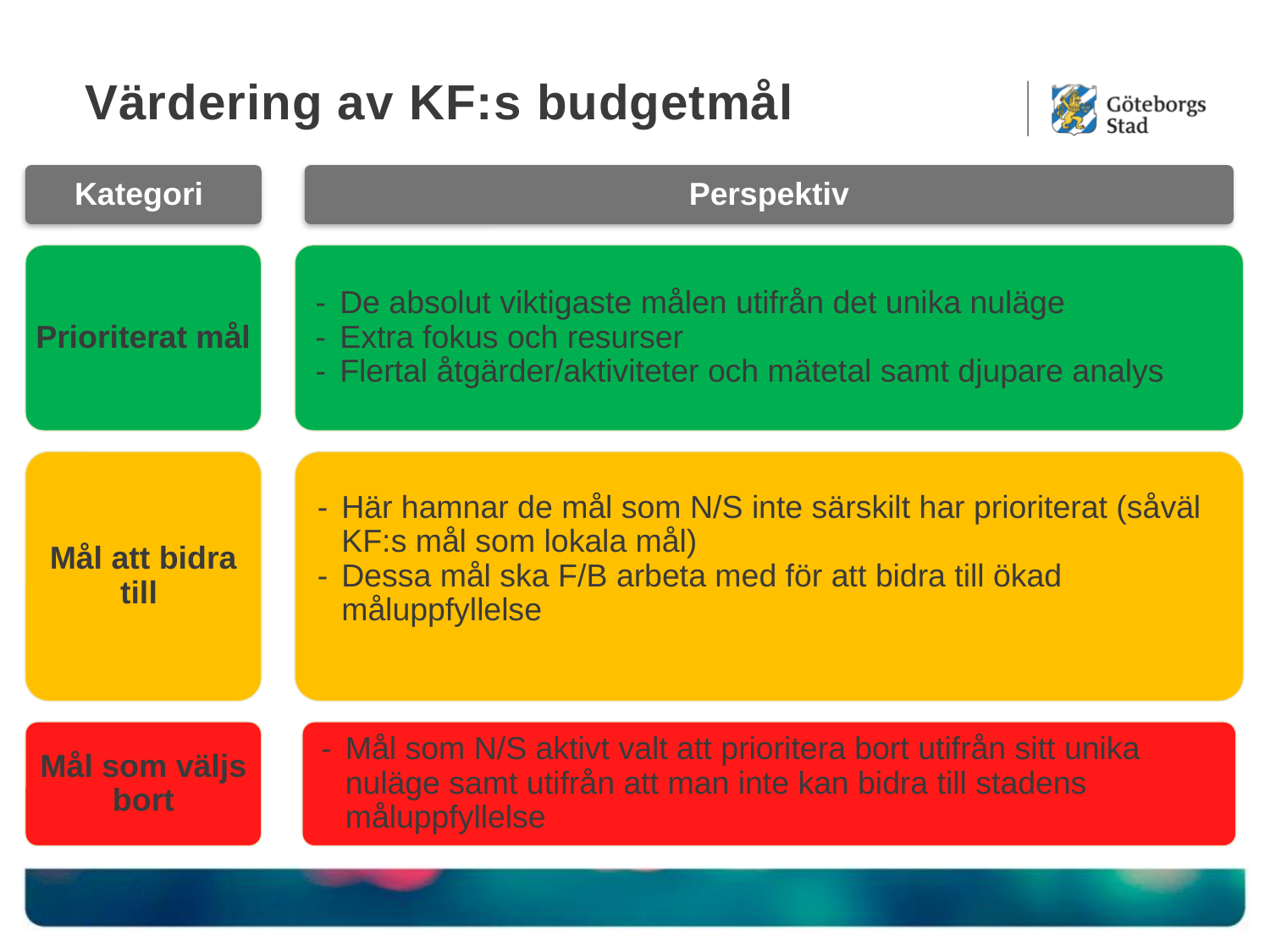

# Värdering av KF:s budgetmål
Kategori
Prioriterat mål
Mål att bidra till
Mål som väljs bort
Perspektiv
- 	De absolut viktigaste målen utifrån det unika nuläge
-	Extra fokus och resurser
-	Flertal åtgärder/aktiviteter och mätetal samt djupare analys
-	Här hamnar de mål som N/S inte särskilt har prioriterat (såväl KF:s mål som lokala mål)
- 	Dessa mål ska F/B arbeta med för att bidra till ökad måluppfyllelse

-	Mål som N/S aktivt valt att prioritera bort utifrån sitt unika nuläge samt utifrån att man inte kan bidra till stadens måluppfyllelse